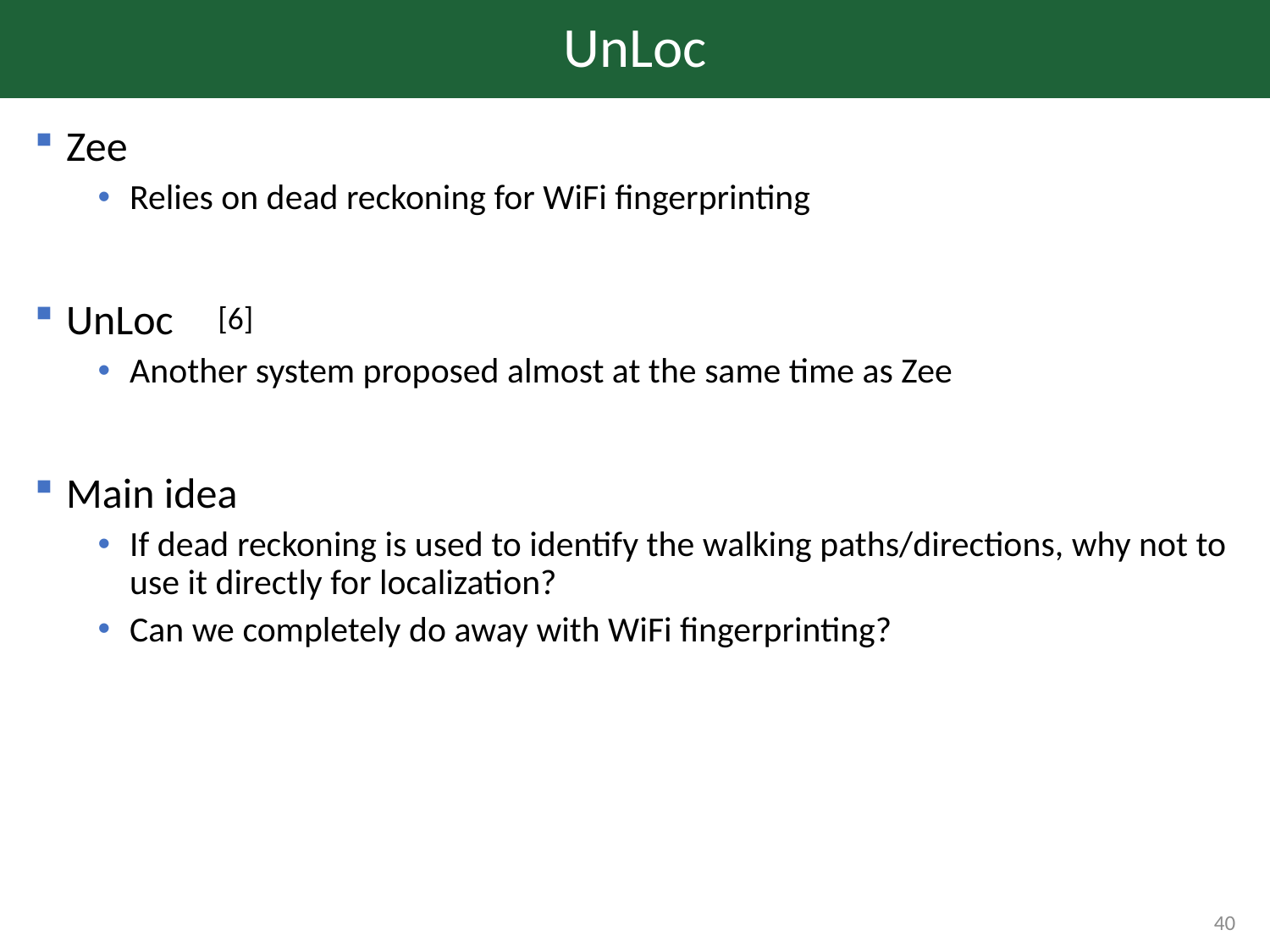

# UnLoc
Zee
Relies on dead reckoning for WiFi fingerprinting

UnLoc
Another system proposed almost at the same time as Zee

Main idea
If dead reckoning is used to identify the walking paths/directions, why not to use it directly for localization?
Can we completely do away with WiFi fingerprinting?

[6]
40